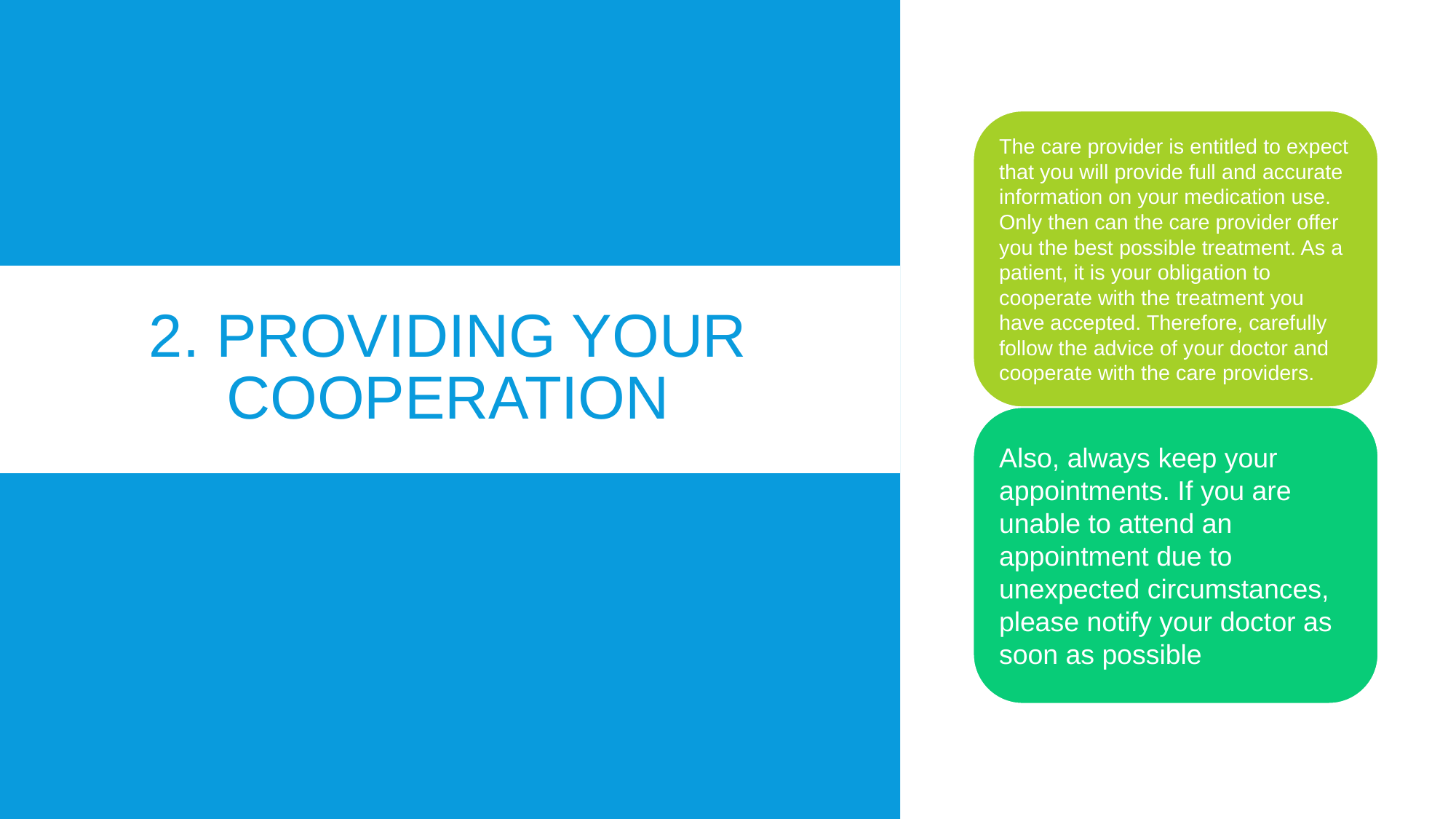

The care provider is entitled to expect that you will provide full and accurate information on your medication use. Only then can the care provider offer you the best possible treatment. As a patient, it is your obligation to cooperate with the treatment you have accepted. Therefore, carefully follow the advice of your doctor and cooperate with the care providers.
Also, always keep your appointments. If you are unable to attend an appointment due to unexpected circumstances, please notify your doctor as soon as possible

# 2. Providing your cooperation